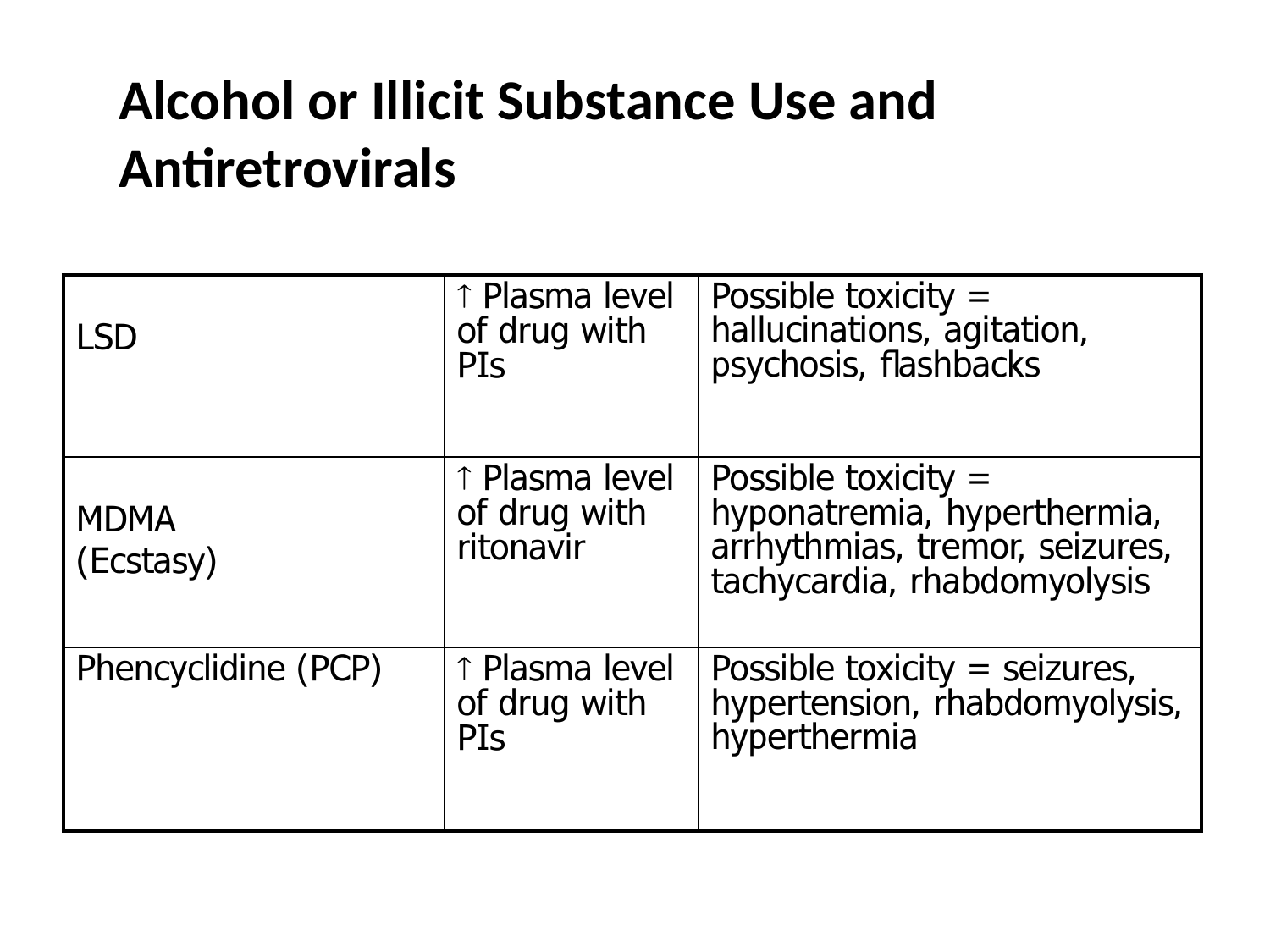

# Alcohol or Illicit Substance Use and Antiretrovirals
| LSD | ↑ Plasma level of drug with PIs | Possible toxicity = hallucinations, agitation, psychosis, flashbacks |
| --- | --- | --- |
| MDMA (Ecstasy) | ↑ Plasma level of drug with ritonavir | Possible toxicity = hyponatremia, hyperthermia, arrhythmias, tremor, seizures, tachycardia, rhabdomyolysis |
| Phencyclidine (PCP) | ↑ Plasma level of drug with PIs | Possible toxicity = seizures, hypertension, rhabdomyolysis, hyperthermia |